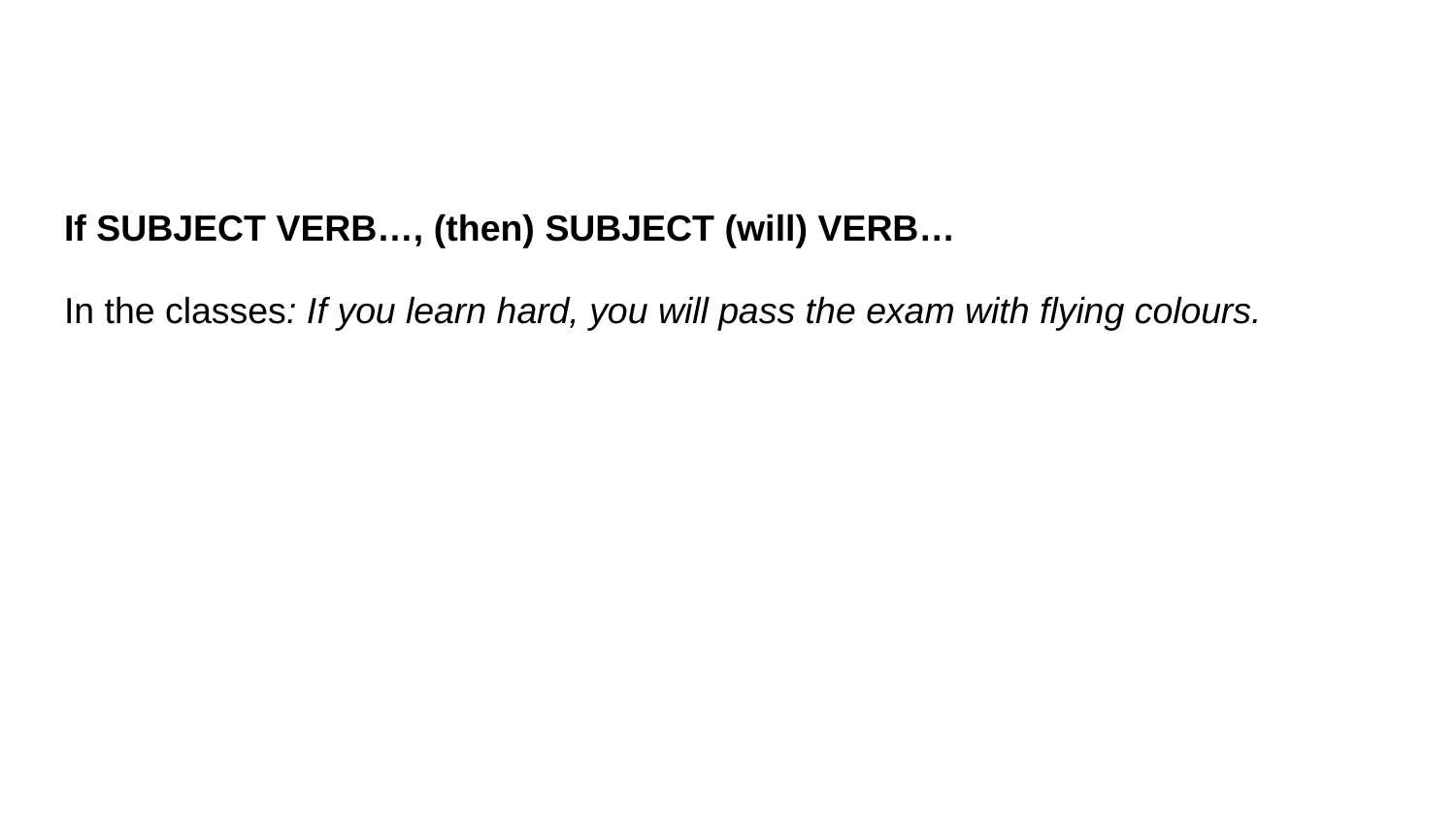

#
If SUBJECT VERB…, (then) SUBJECT (will) VERB…
In the classes: If you learn hard, you will pass the exam with flying colours.